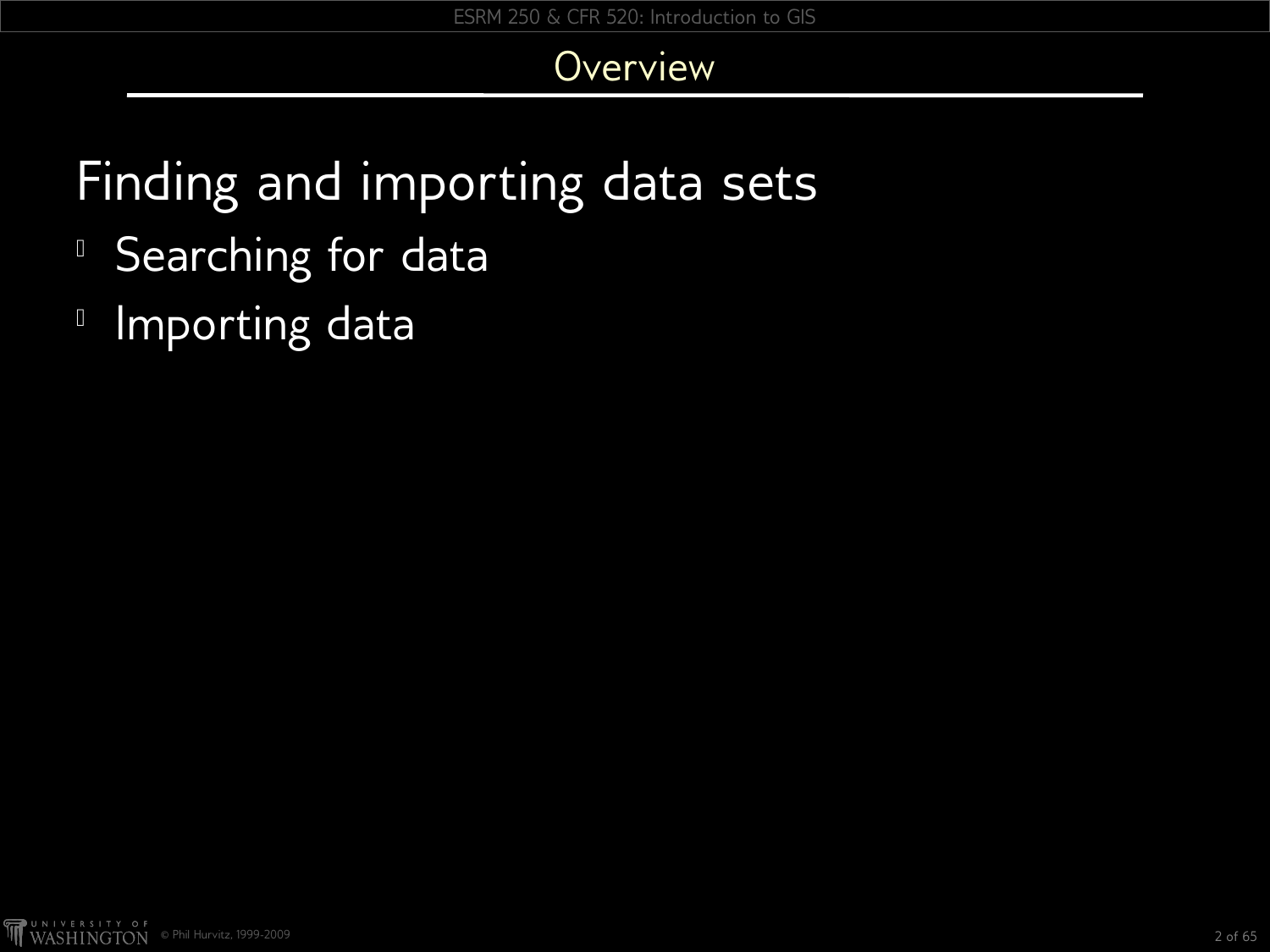

# Overview
Finding and importing data sets
Searching for data
Importing data
2 of 65